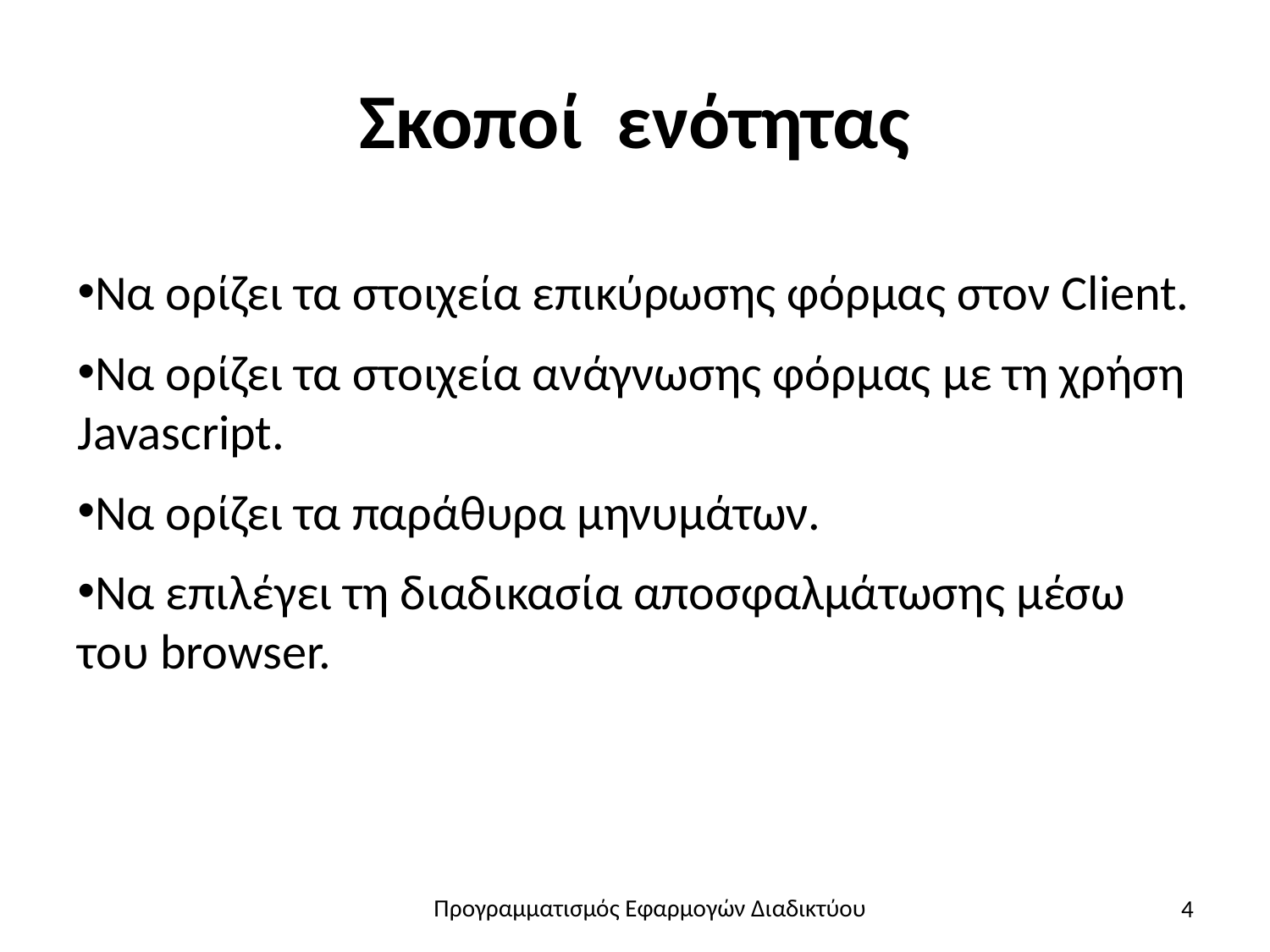

# Σκοποί  ενότητας
Να ορίζει τα στοιχεία επικύρωσης φόρμας στον Client.
Να ορίζει τα στοιχεία ανάγνωσης φόρμας με τη χρήση Javascript.
Να ορίζει τα παράθυρα μηνυμάτων.
Να επιλέγει τη διαδικασία αποσφαλμάτωσης μέσω του browser.

4
Προγραμματισμός Εφαρμογών Διαδικτύου